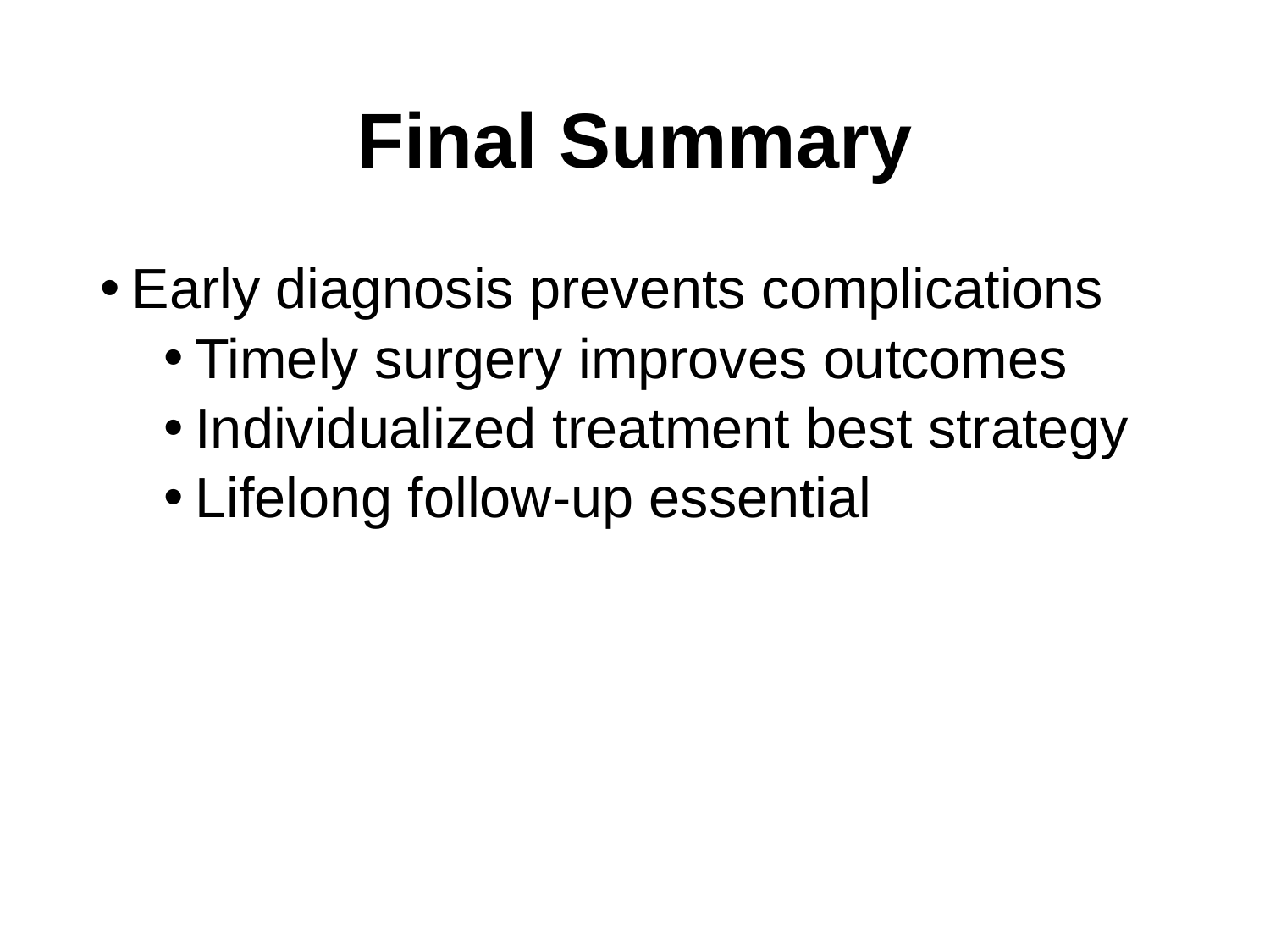

# Final Summary
Early diagnosis prevents complications
Timely surgery improves outcomes
Individualized treatment best strategy
Lifelong follow-up essential